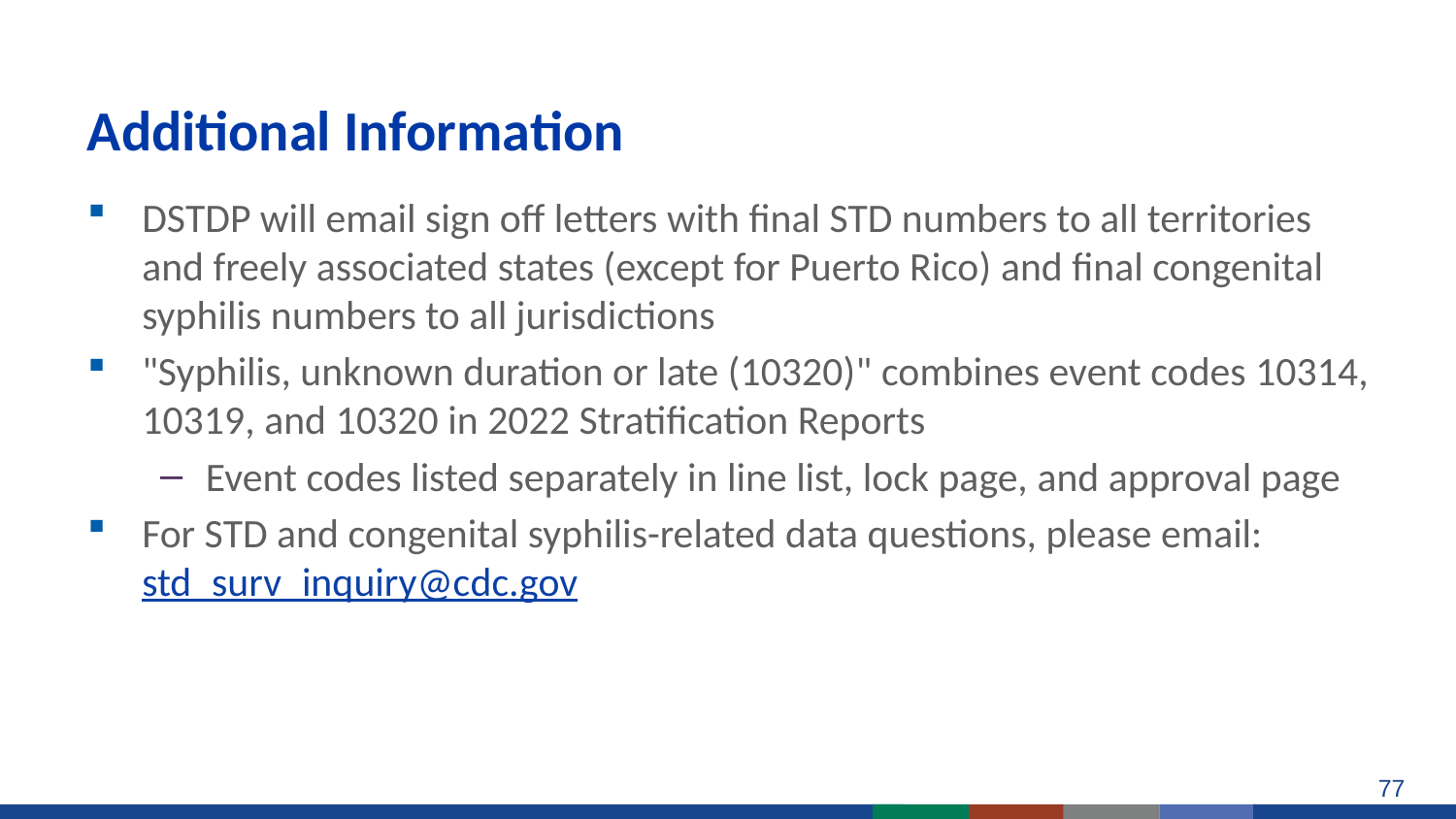

# Additional Information
DSTDP will email sign off letters with final STD numbers to all territories and freely associated states (except for Puerto Rico) and final congenital syphilis numbers to all jurisdictions
"Syphilis, unknown duration or late (10320)" combines event codes 10314, 10319, and 10320 in 2022 Stratification Reports
Event codes listed separately in line list, lock page, and approval page
For STD and congenital syphilis-related data questions, please email: std_surv_inquiry@cdc.gov

77